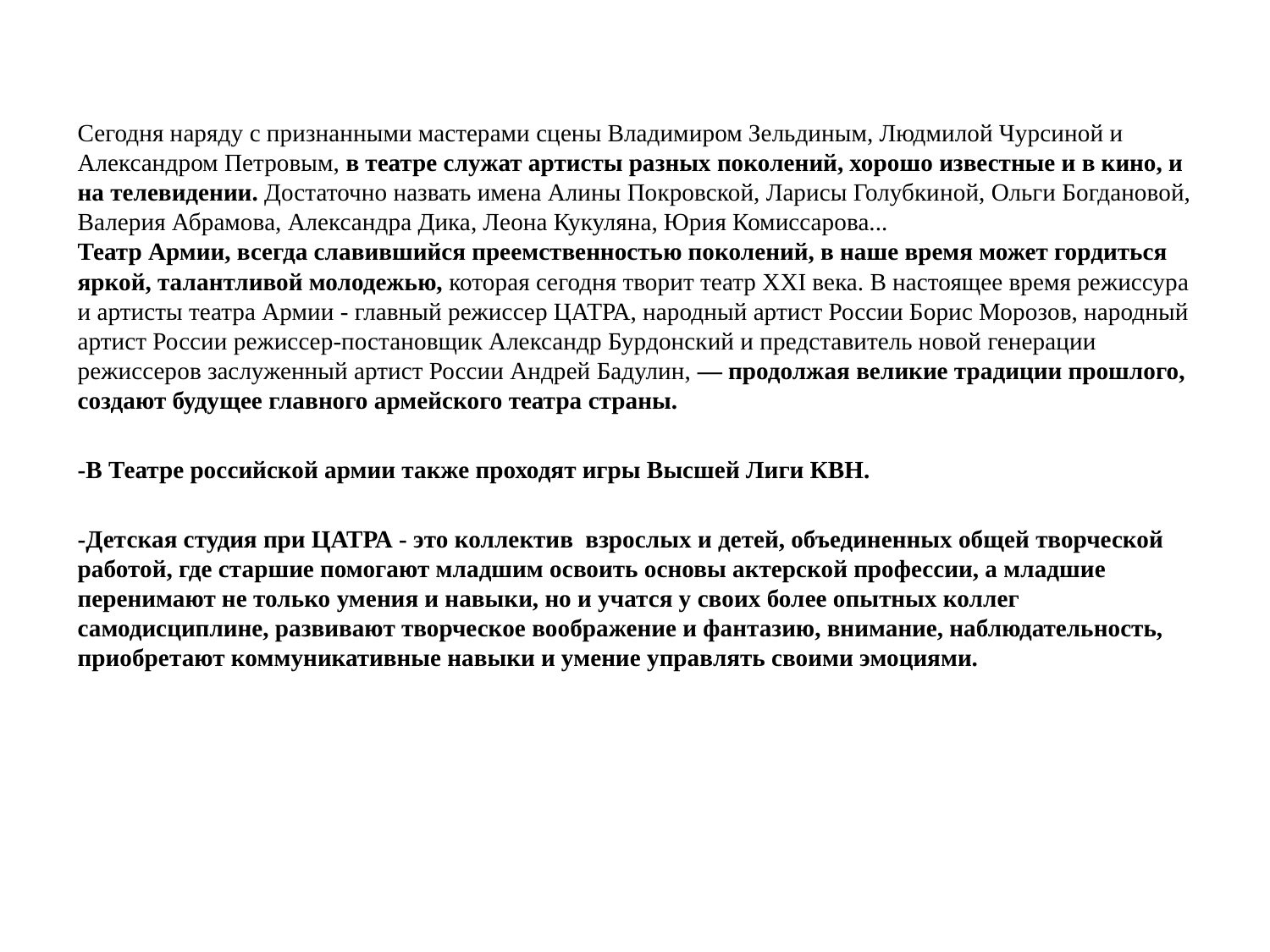

Сегодня наряду с признанными мастерами сцены Владимиром Зельдиным, Людмилой Чурсиной и Александром Петровым, в театре служат артисты разных поколений, хорошо известные и в кино, и на телевидении. Достаточно назвать имена Алины Покровской, Ларисы Голубкиной, Ольги Богдановой, Валерия Абрамова, Александра Дика, Леона Кукуляна, Юрия Комиссарова...
Театр Армии, всегда славившийся преемственностью поколений, в наше время может гордиться яркой, талантливой молодежью, которая сегодня творит театр ХXI века. В настоящее время режиссура и артисты театра Армии - главный режиссер ЦАТРА, народный артист России Борис Морозов, народный артист России режиссер-постановщик Александр Бурдонский и представитель новой генерации режиссеров заслуженный артист России Андрей Бадулин, — продолжая великие традиции прошлого, создают будущее главного армейского театра страны.

-В Театре российской армии также проходят игры Высшей Лиги КВН.

-Детская студия при ЦАТРА - это коллектив  взрослых и детей, объединенных общей творческой работой, где старшие помогают младшим освоить основы актерской профессии, а младшие перенимают не только умения и навыки, но и учатся у своих более опытных коллег самодисциплине, развивают творческое воображение и фантазию, внимание, наблюдательность, приобретают коммуникативные навыки и умение управлять своими эмоциями.